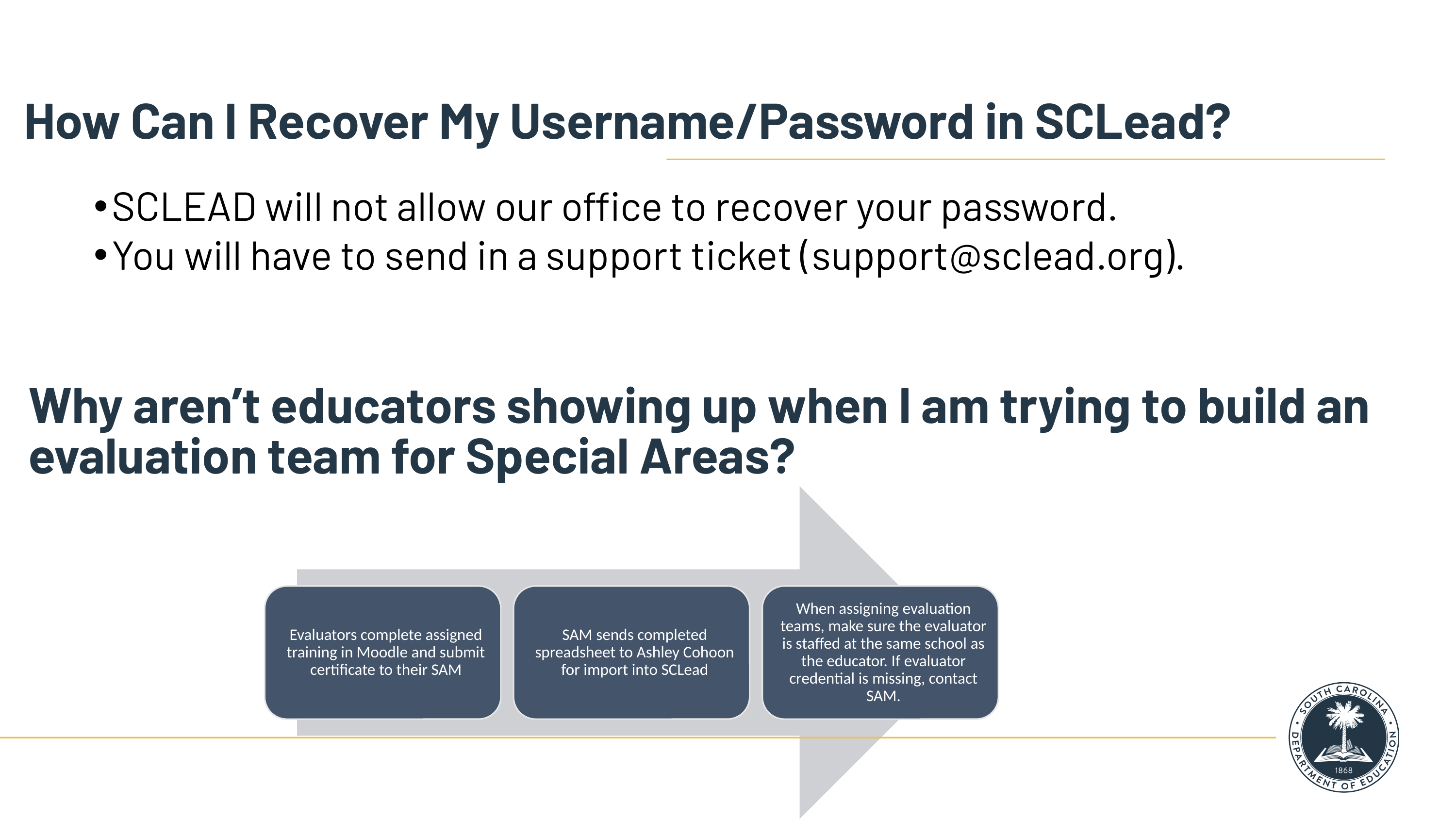

How Can I Recover My Username/Password in SCLead?

SCLEAD will not allow our office to recover your password.
You will have to send in a support ticket (support@sclead.org).
Why aren’t educators showing up when I am trying to build an evaluation team for Special Areas?
Evaluators complete assigned training in Moodle and submit certificate to their SAM
SAM sends completed spreadsheet to Ashley Cohoon for import into SCLead
When assigning evaluation teams, make sure the evaluator is staffed at the same school as the educator. If evaluator credential is missing, contact SAM.